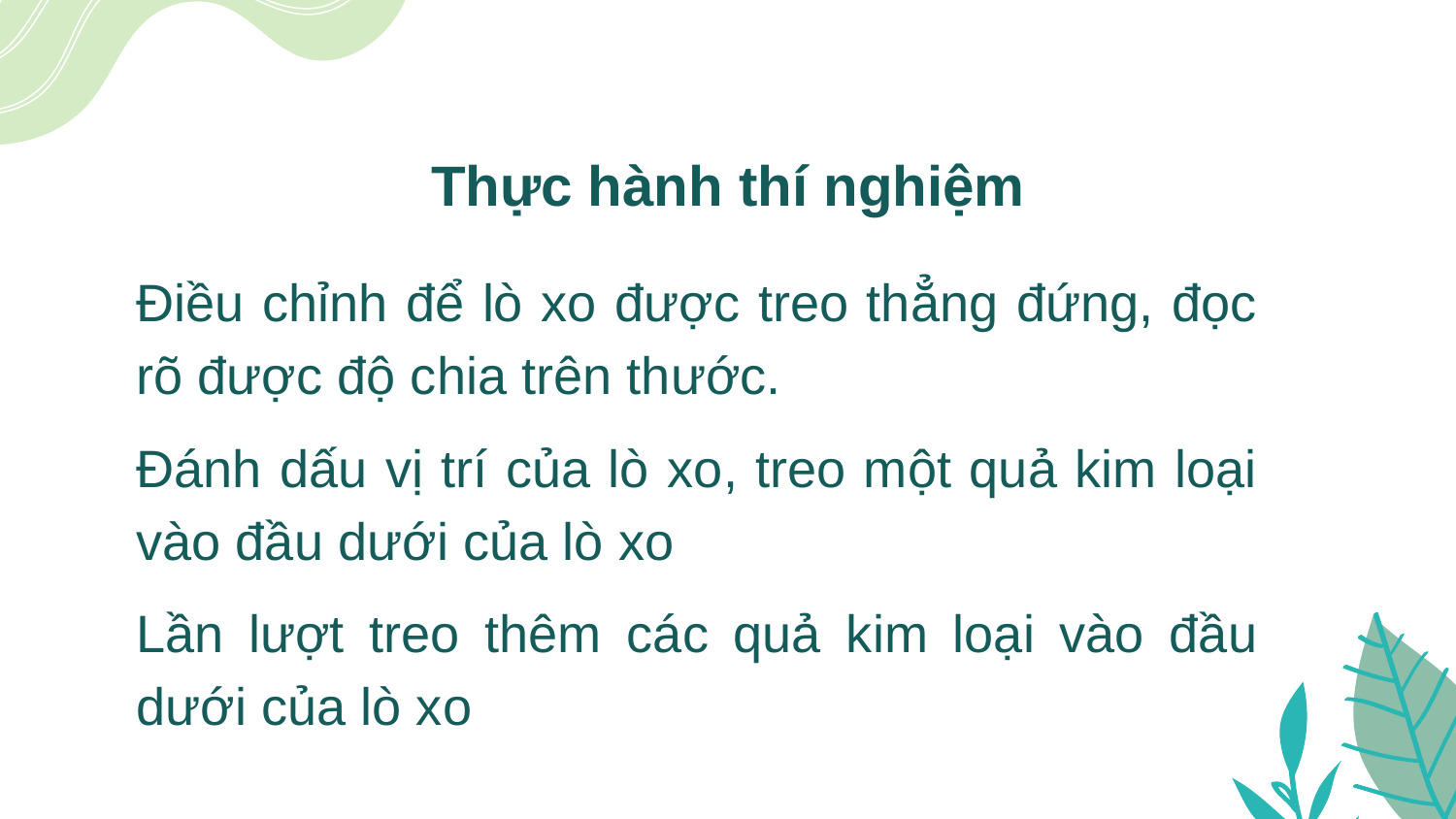

Thực hành thí nghiệm
Điều chỉnh để lò xo được treo thẳng đứng, đọc rõ được độ chia trên thước.
Đánh dấu vị trí của lò xo, treo một quả kim loại vào đầu dưới của lò xo
Lần lượt treo thêm các quả kim loại vào đầu dưới của lò xo